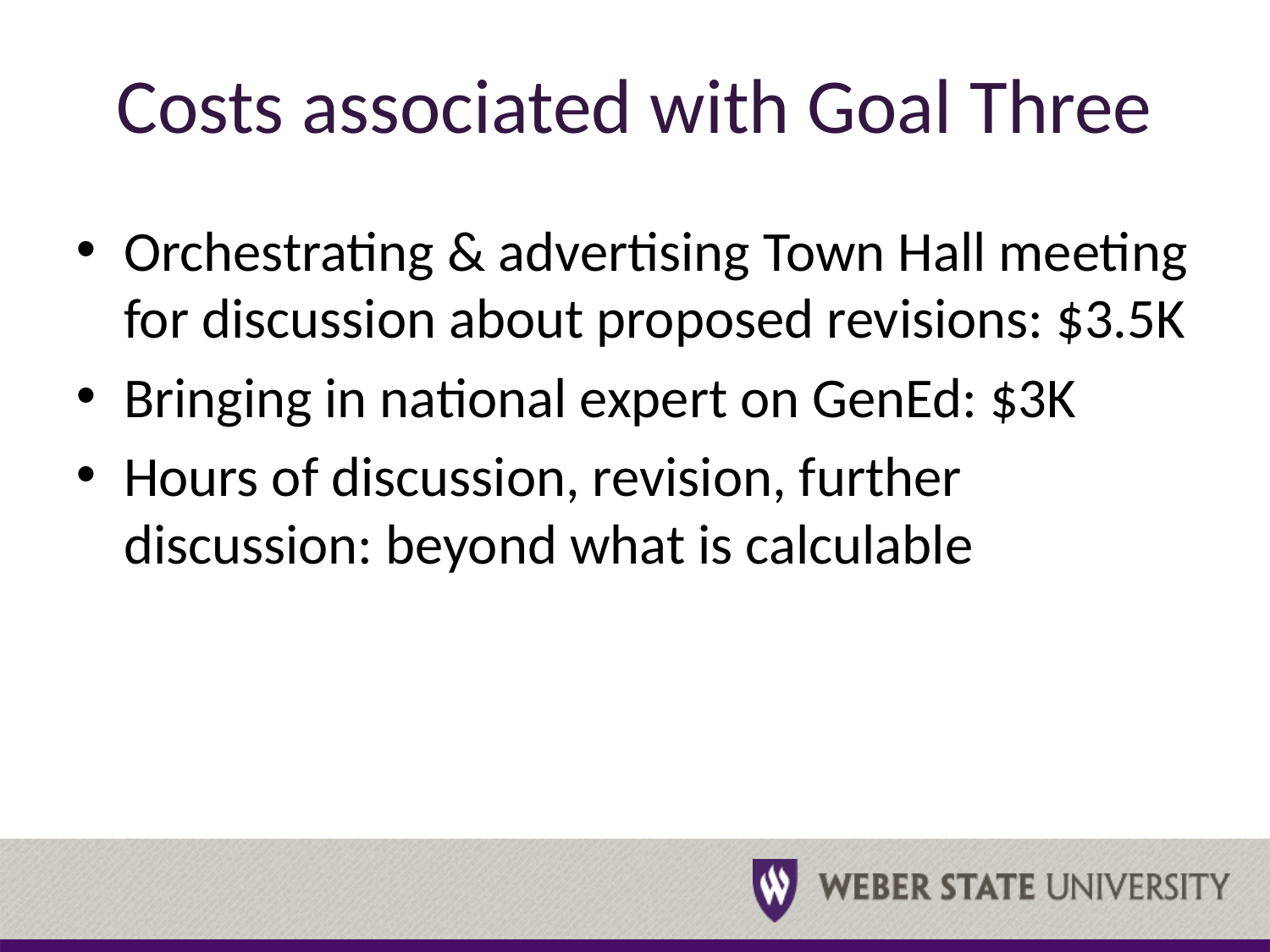

# Costs associated with Goal Three
Orchestrating & advertising Town Hall meeting for discussion about proposed revisions: $3.5K
Bringing in national expert on GenEd: $3K
Hours of discussion, revision, further discussion: beyond what is calculable